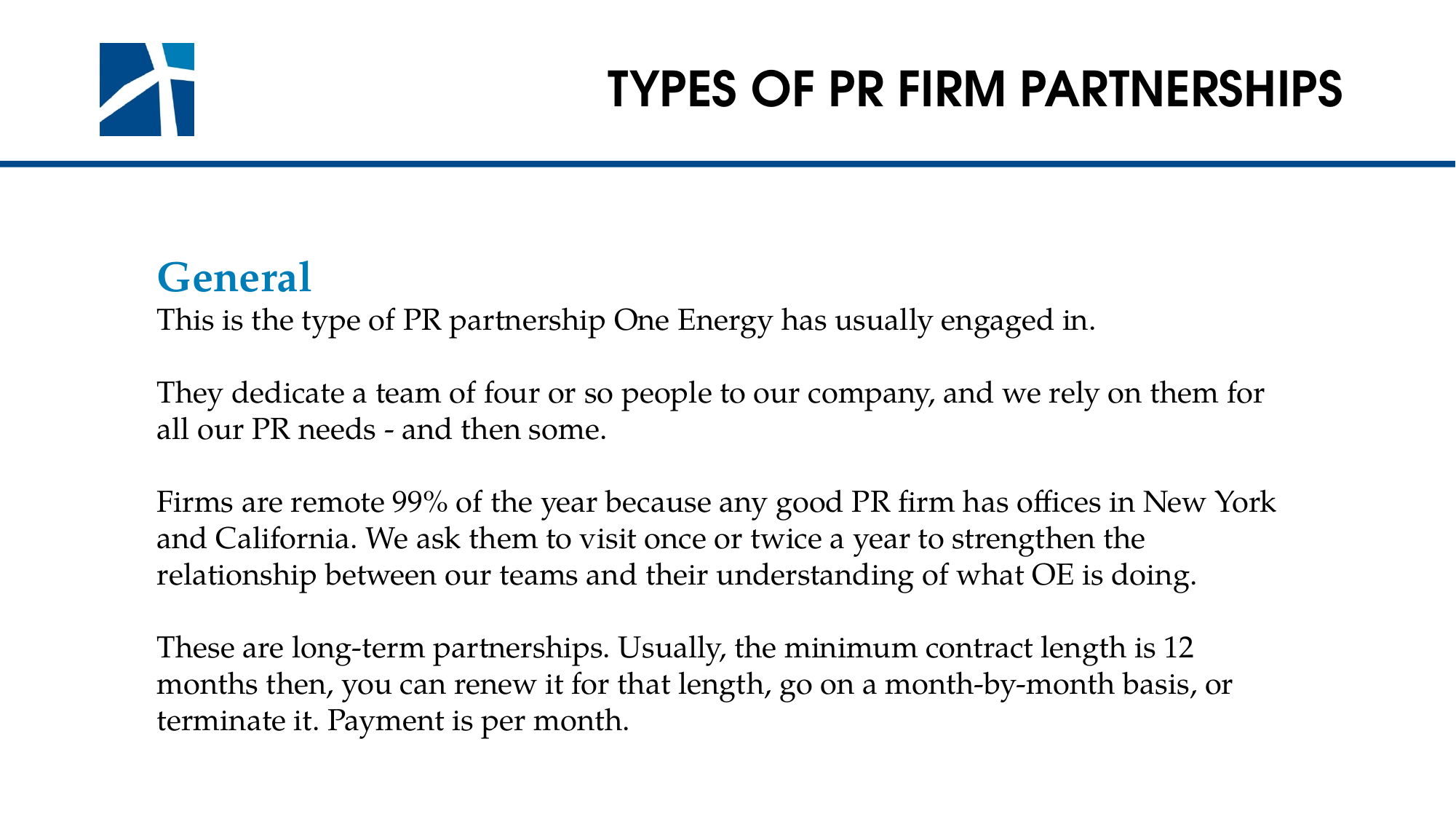

# Types of pr firm partnerships
General
This is the type of PR partnership One Energy has usually engaged in.

They dedicate a team of four or so people to our company, and we rely on them for all our PR needs - and then some.

Firms are remote 99% of the year because any good PR firm has offices in New York and California. We ask them to visit once or twice a year to strengthen the relationship between our teams and their understanding of what OE is doing.

These are long-term partnerships. Usually, the minimum contract length is 12 months then, you can renew it for that length, go on a month-by-month basis, or terminate it. Payment is per month.